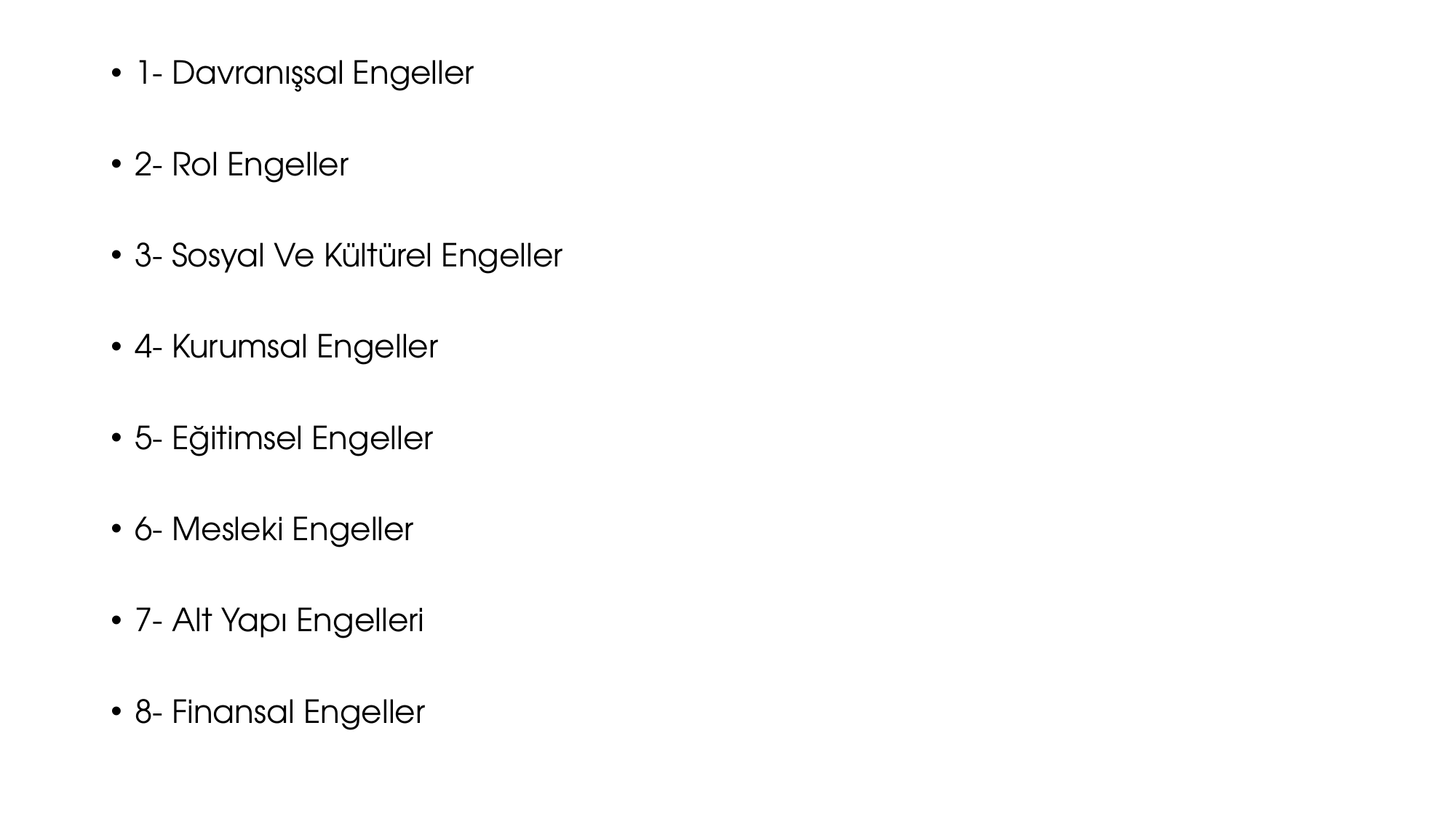

1- Davranışsal Engeller

2- Rol Engeller

3- Sosyal Ve Kültürel Engeller

4- Kurumsal Engeller

5- Eğitimsel Engeller

6- Mesleki Engeller

7- Alt Yapı Engelleri

8- Finansal Engeller